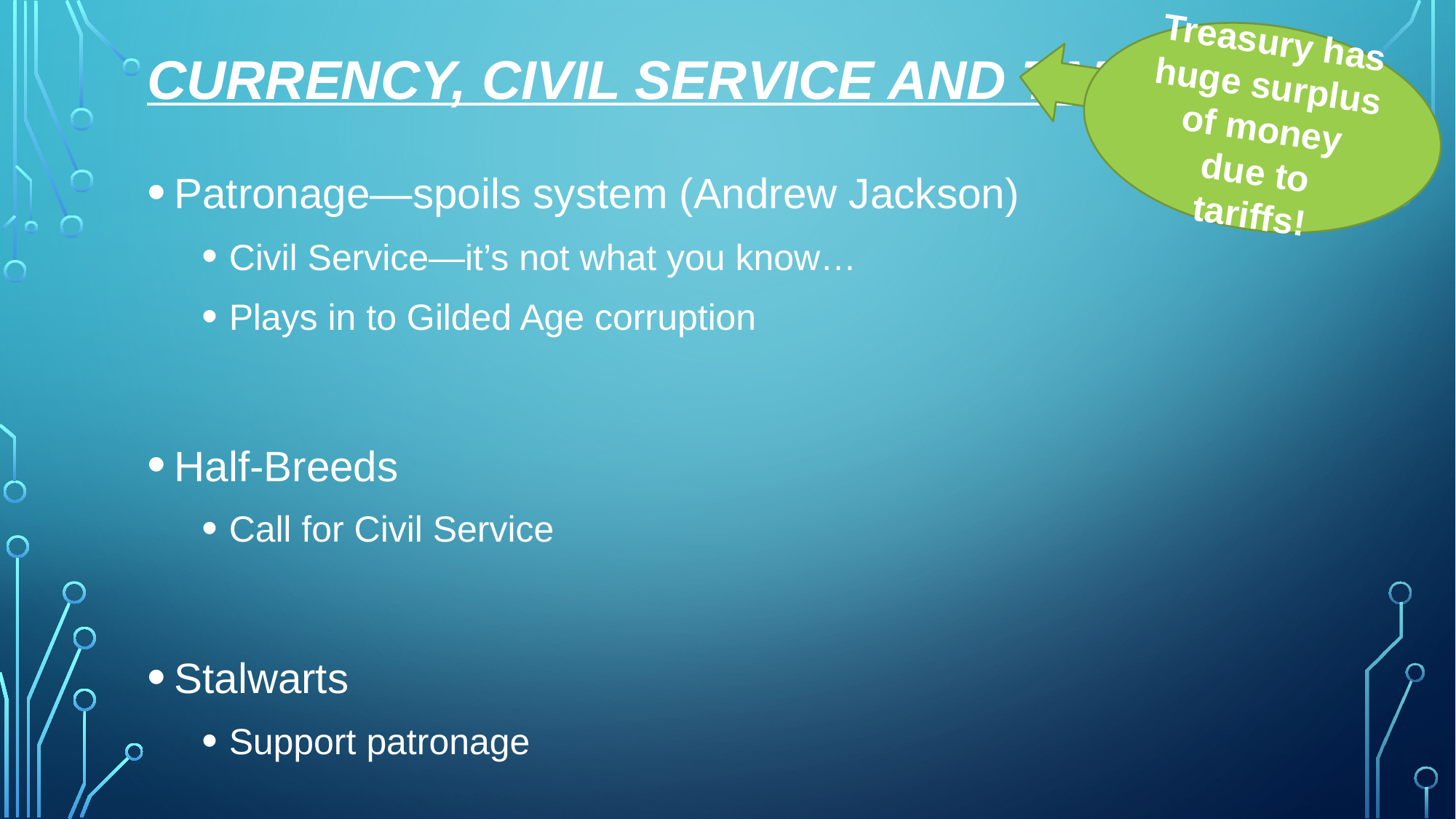

# Currency, Civil Service and Tariffs
Treasury has huge surplus of money due to tariffs!

Patronage—spoils system (Andrew Jackson)
Civil Service—it’s not what you know…
Plays in to Gilded Age corruption

Half-Breeds
Call for Civil Service

Stalwarts
Support patronage